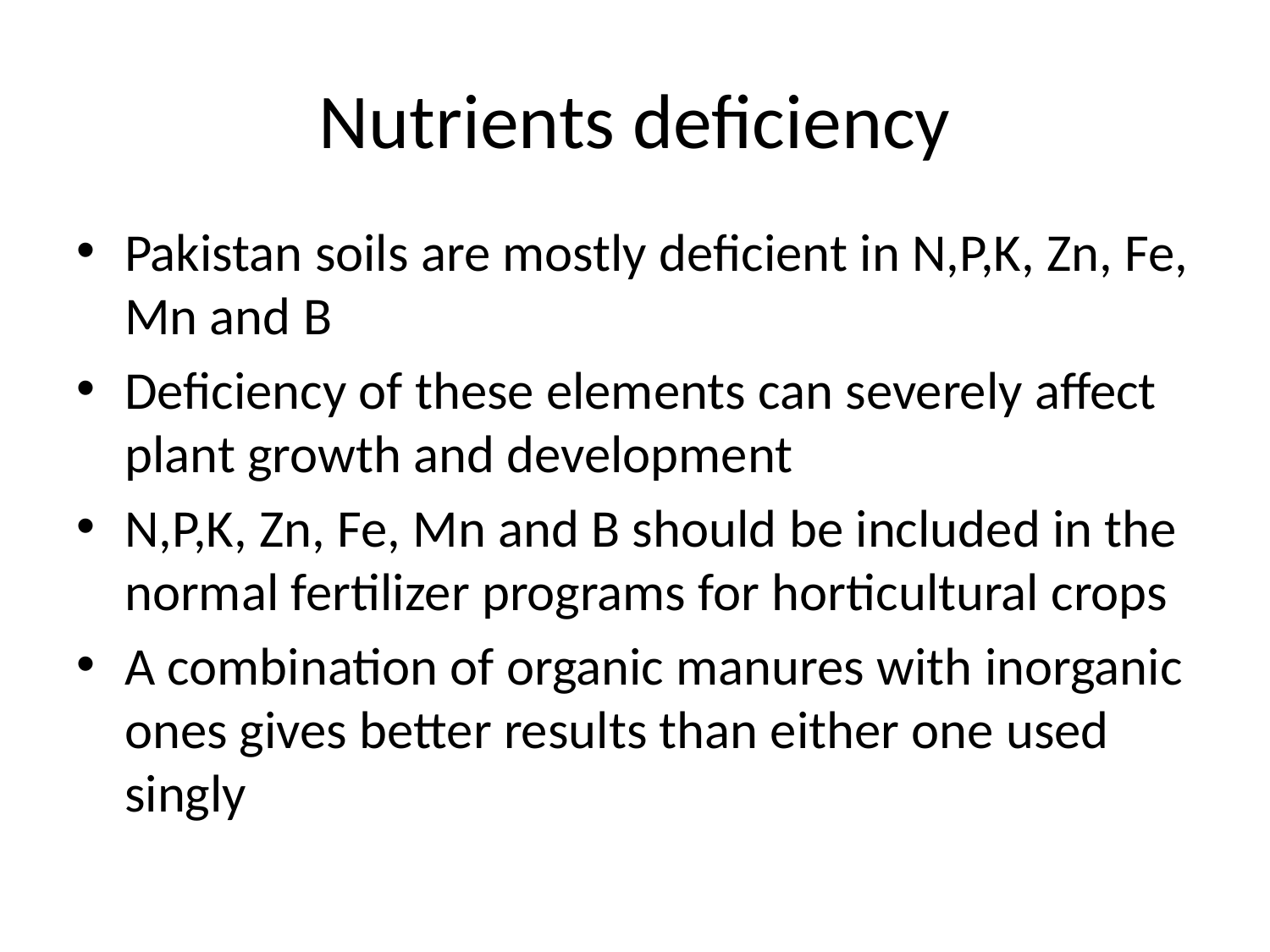

# Nutrients deficiency
Pakistan soils are mostly deficient in N,P,K, Zn, Fe, Mn and B
Deficiency of these elements can severely affect plant growth and development
N,P,K, Zn, Fe, Mn and B should be included in the normal fertilizer programs for horticultural crops
A combination of organic manures with inorganic ones gives better results than either one used singly